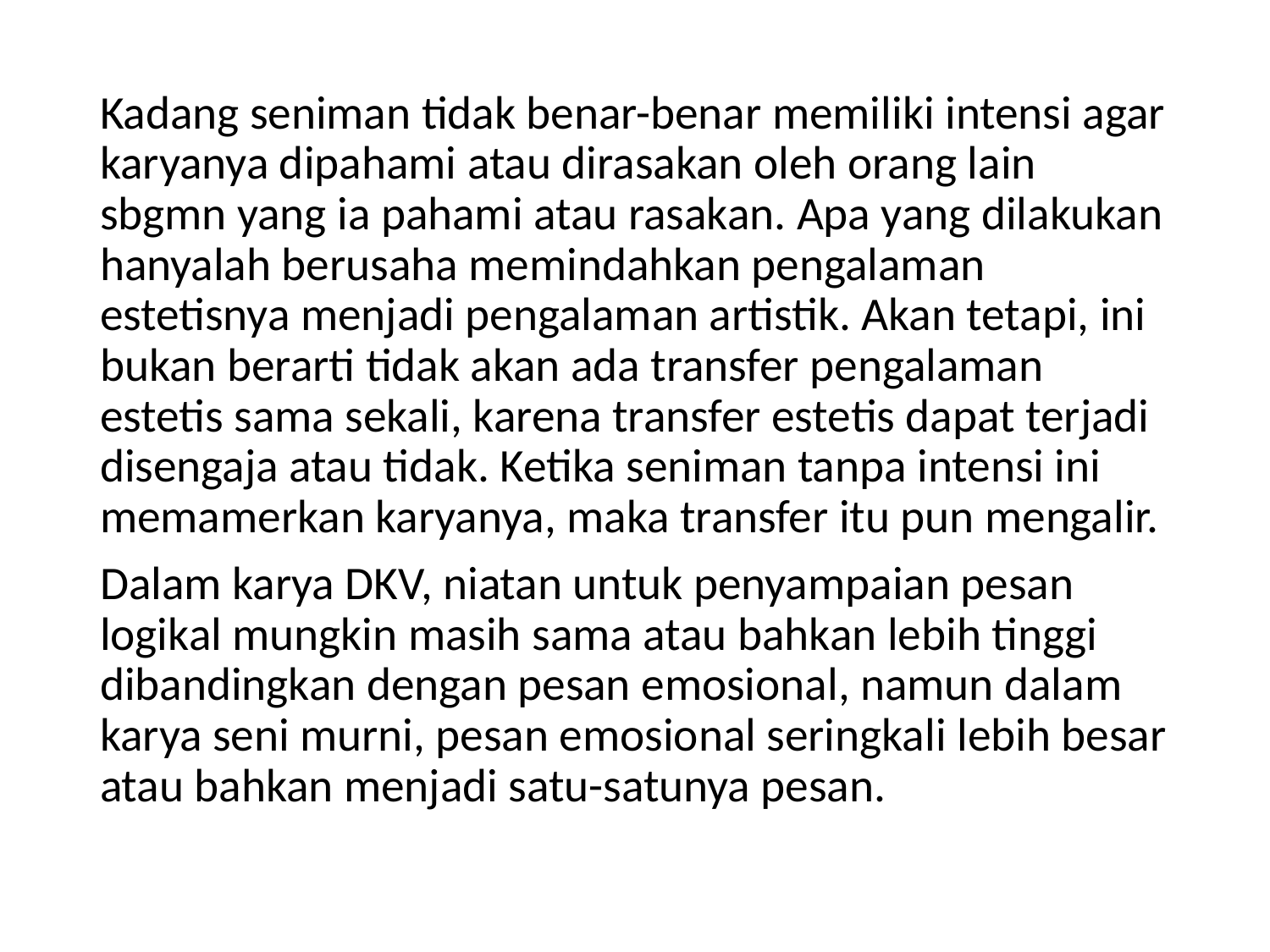

Kadang seniman tidak benar-benar memiliki intensi agar karyanya dipahami atau dirasakan oleh orang lain sbgmn yang ia pahami atau rasakan. Apa yang dilakukan hanyalah berusaha memindahkan pengalaman estetisnya menjadi pengalaman artistik. Akan tetapi, ini bukan berarti tidak akan ada transfer pengalaman estetis sama sekali, karena transfer estetis dapat terjadi disengaja atau tidak. Ketika seniman tanpa intensi ini memamerkan karyanya, maka transfer itu pun mengalir.
Dalam karya DKV, niatan untuk penyampaian pesan logikal mungkin masih sama atau bahkan lebih tinggi dibandingkan dengan pesan emosional, namun dalam karya seni murni, pesan emosional seringkali lebih besar atau bahkan menjadi satu-satunya pesan.